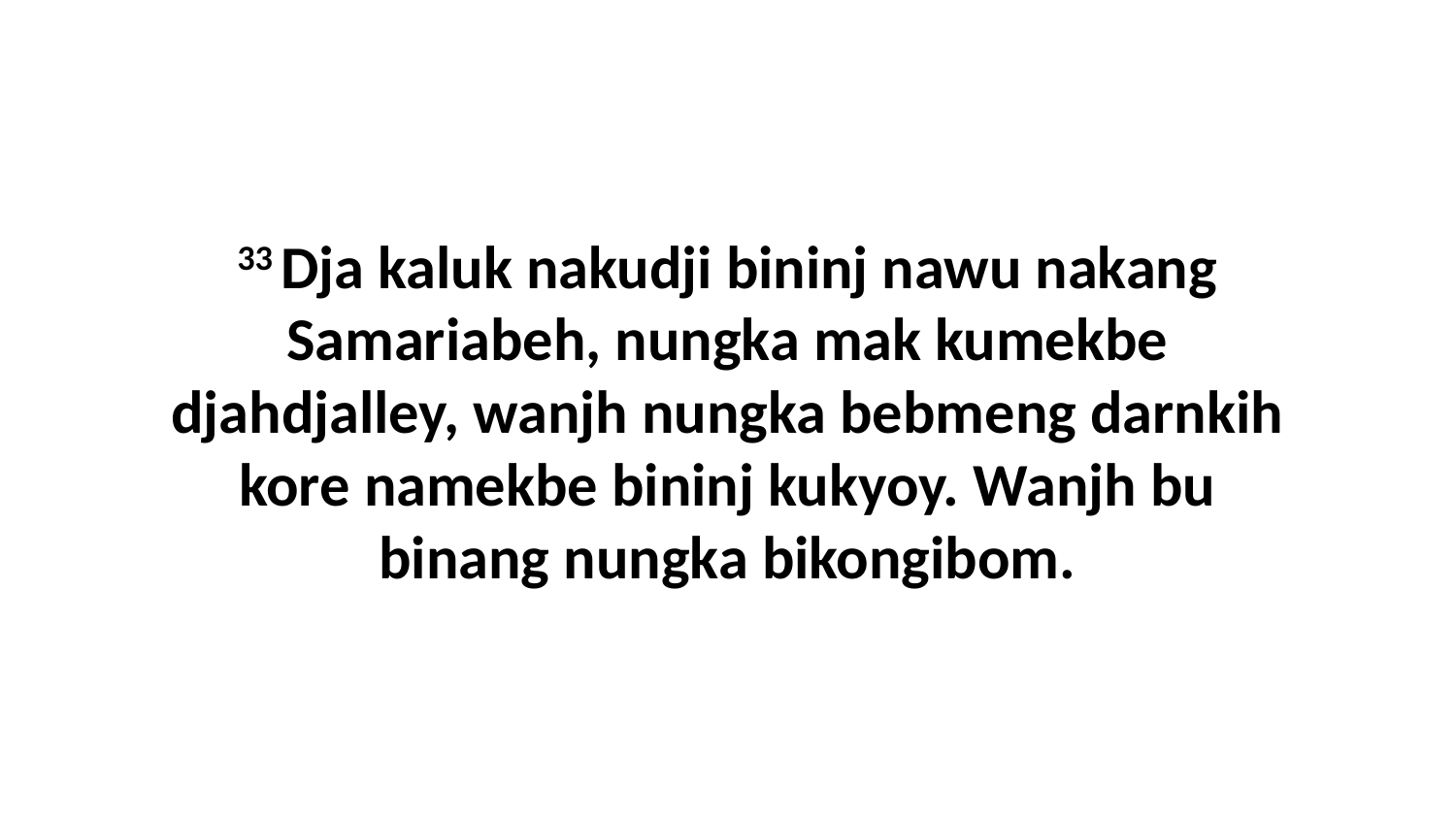

33 Dja kaluk nakudji bininj nawu nakang Samariabeh, nungka mak kumekbe djahdjalley, wanjh nungka bebmeng darnkih kore namekbe bininj kukyoy. Wanjh bu binang nungka bikongibom.